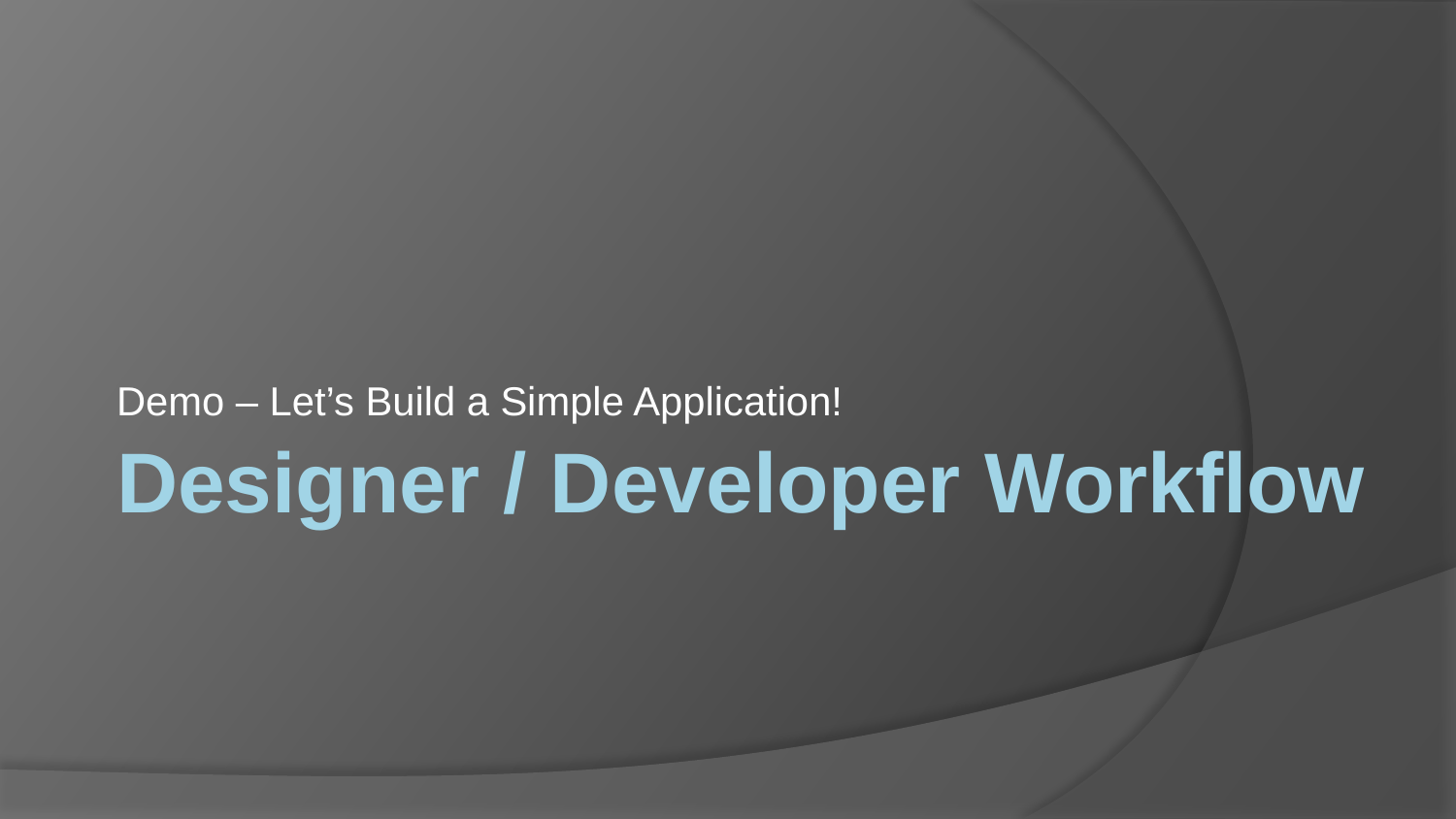

Demo – Let’s Build a Simple Application!
# Designer / Developer Workflow